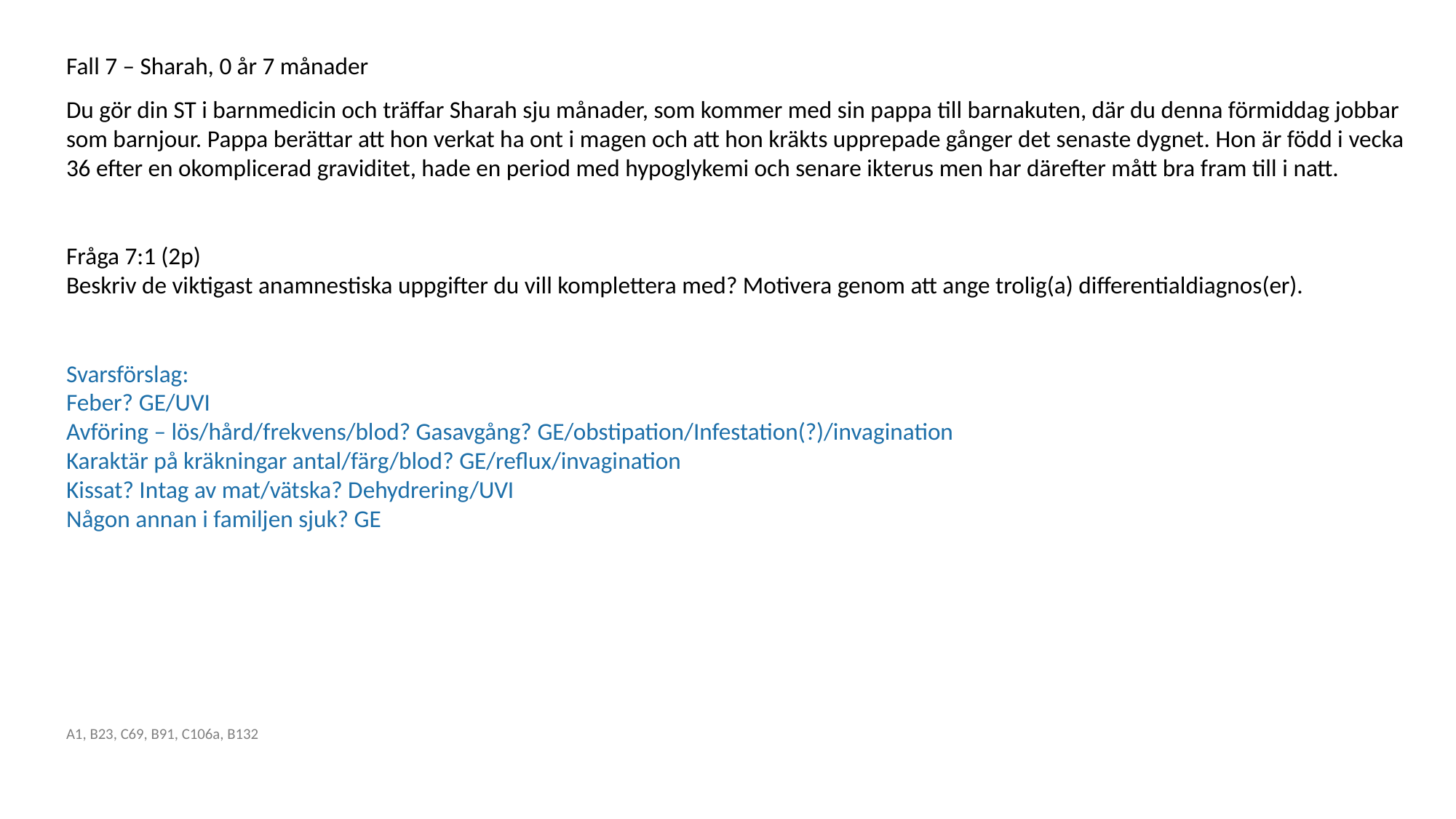

Fall 7 – Sharah, 0 år 7 månader
Du gör din ST i barnmedicin och träffar Sharah sju månader, som kommer med sin pappa till barnakuten, där du denna förmiddag jobbar som barnjour. Pappa berättar att hon verkat ha ont i magen och att hon kräkts upprepade gånger det senaste dygnet. Hon är född i vecka 36 efter en okomplicerad graviditet, hade en period med hypoglykemi och senare ikterus men har därefter mått bra fram till i natt.

Fråga 7:1 (2p)
Beskriv de viktigast anamnestiska uppgifter du vill komplettera med? Motivera genom att ange trolig(a) differentialdiagnos(er).

Svarsförslag: 
Feber? GE/UVI 
Avföring – lös/hård/frekvens/blod? Gasavgång? GE/obstipation/Infestation(?)/invagination 
Karaktär på kräkningar antal/färg/blod? GE/reflux/invagination 
Kissat? Intag av mat/vätska? Dehydrering/UVI 
Någon annan i familjen sjuk? GE

A1, B23, C69, B91, C106a, B132